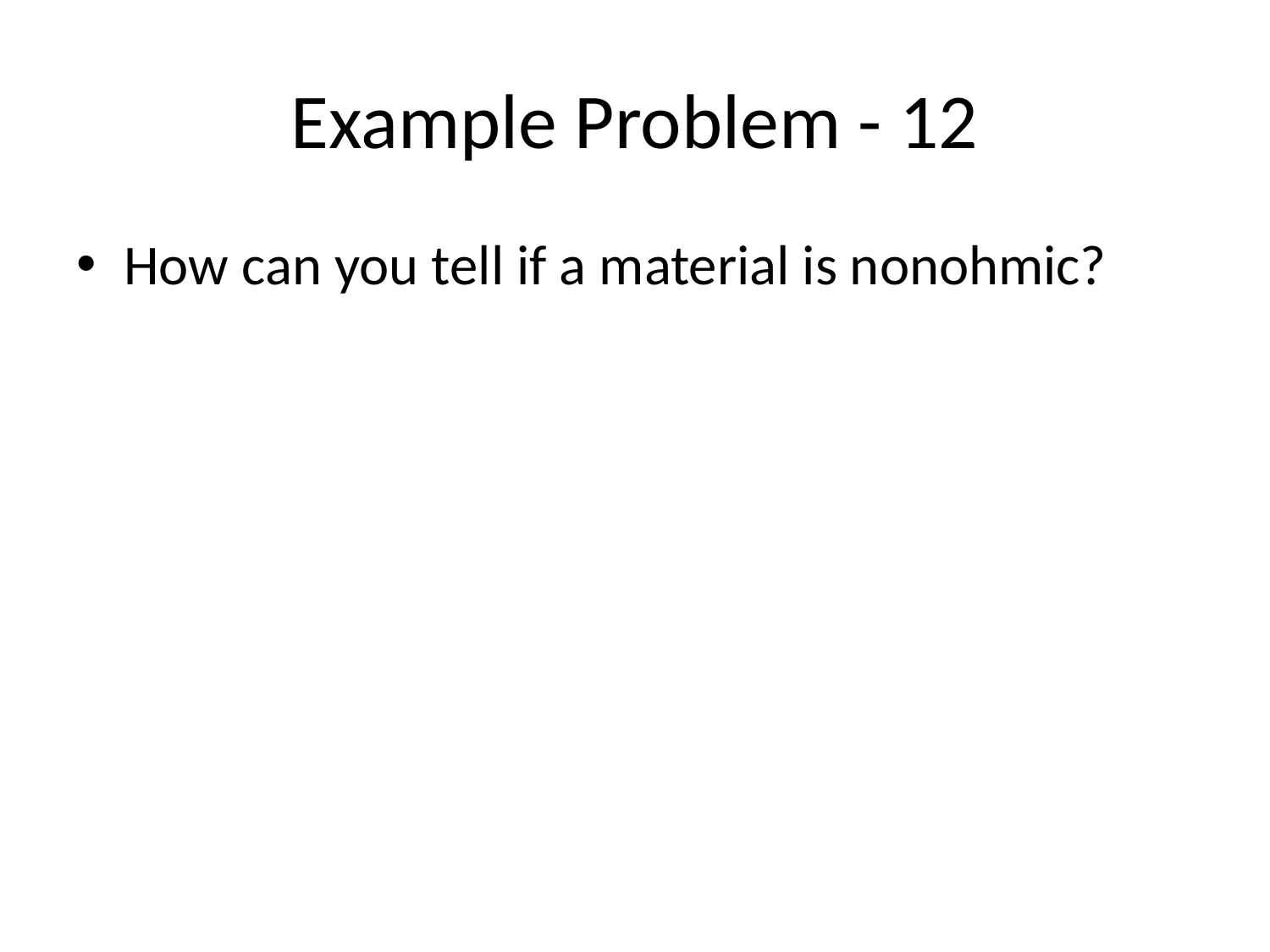

# Example Problem - 12
How can you tell if a material is nonohmic?